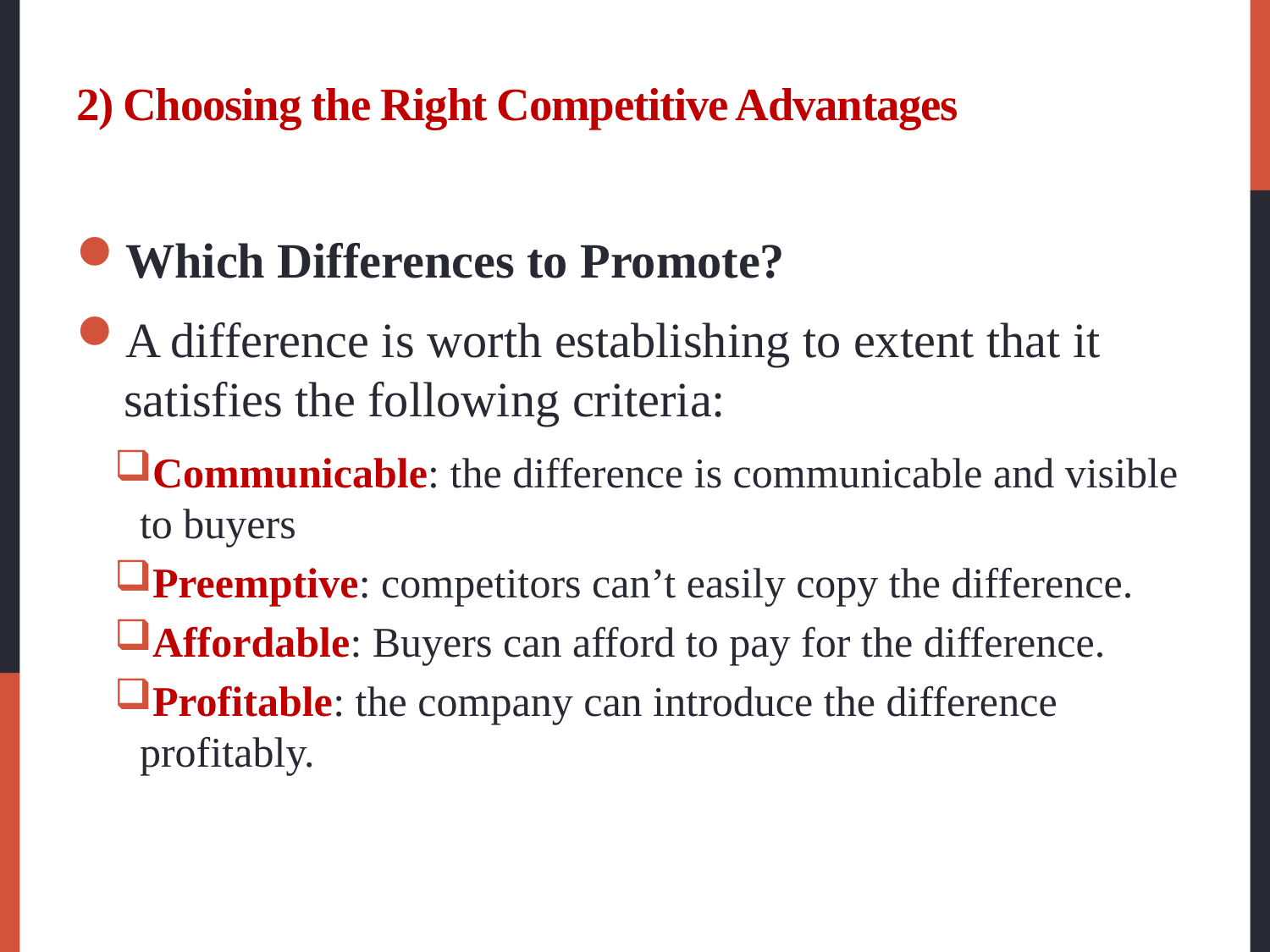

# 2) Choosing the Right Competitive Advantages
Which Differences to Promote?
A difference is worth establishing to extent that it satisfies the following criteria:
Communicable: the difference is communicable and visible to buyers
Preemptive: competitors can’t easily copy the difference.
Affordable: Buyers can afford to pay for the difference.
Profitable: the company can introduce the difference profitably.